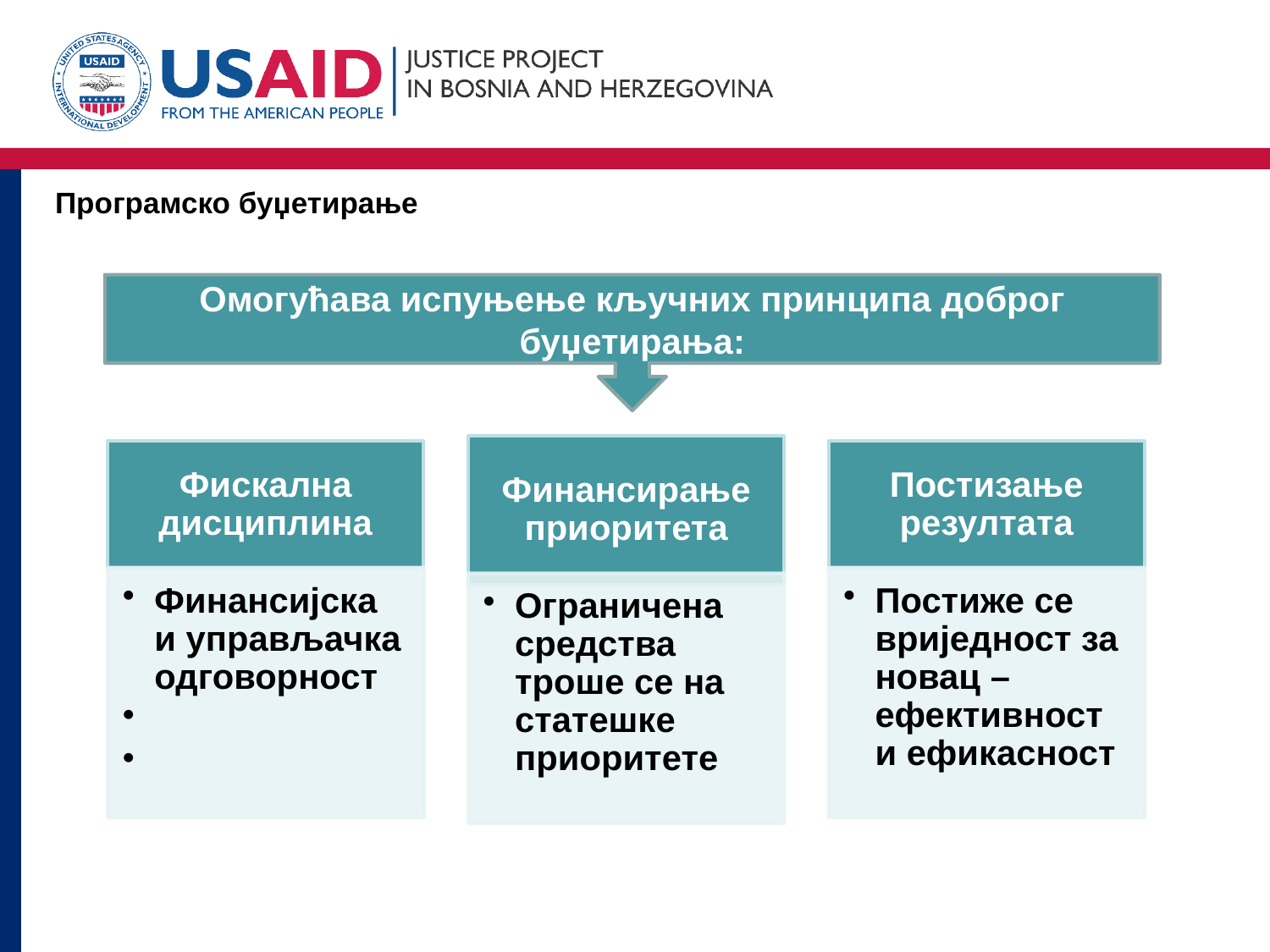

Омогућава испуњење кључних принципа доброг буџетирања:
# Програмско буџетирање

Фискална дисциплина
Финансијска и управљачка одговорност

Финансирање приоритета
Ограничена средства  троше се на статешке приоритете
Постизање резултата
Постиже се вриједност за новац – ефективност и ефикасност